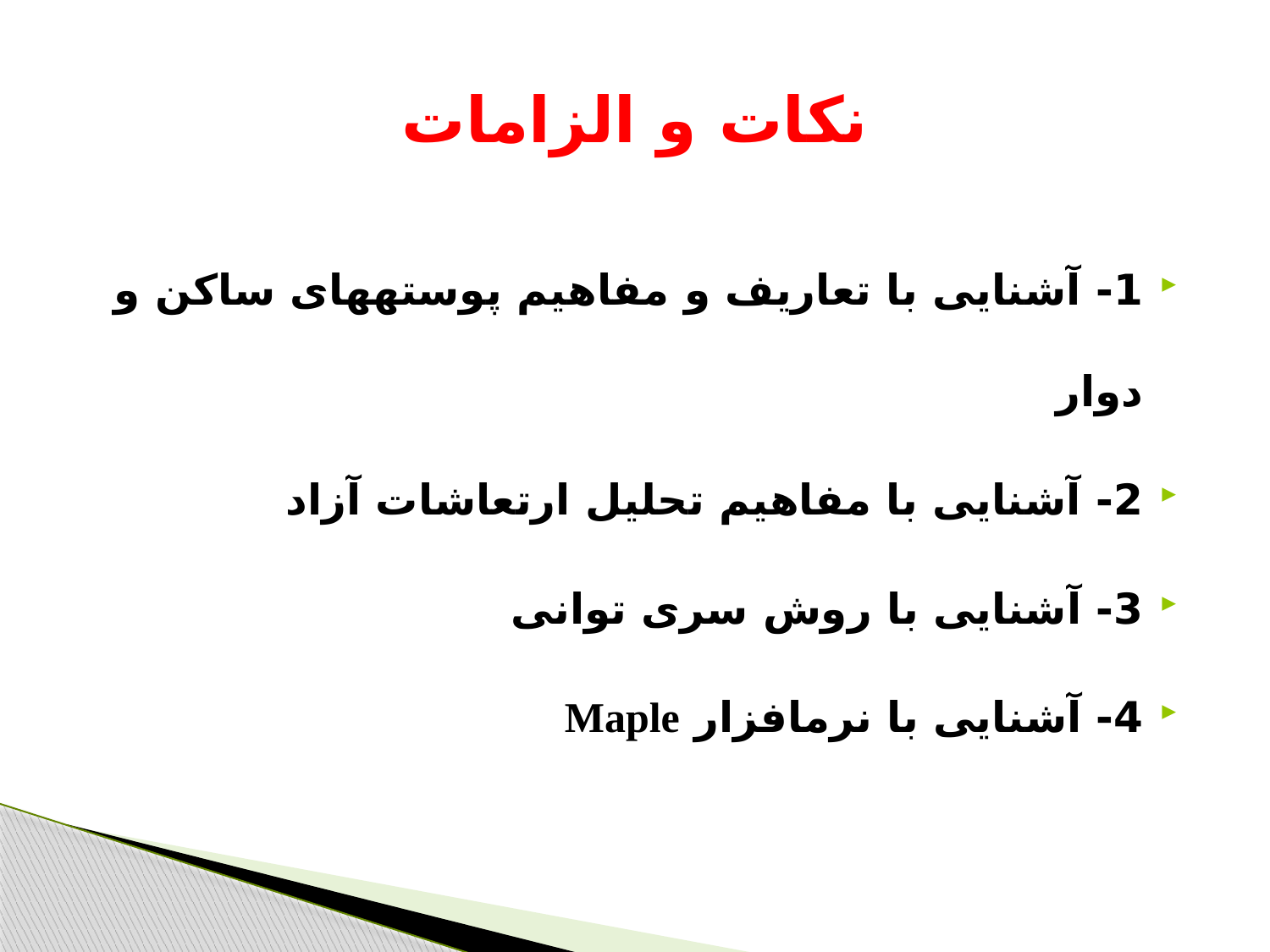

# نکات و الزامات
1- آشنایی با تعاریف و مفاهیم پوسته‏های ساکن و دوار
2- آشنایی با مفاهیم تحلیل ارتعاشات آزاد
3- آشنایی با روش سری توانی
4- آشنایی با نرمافزار Maple